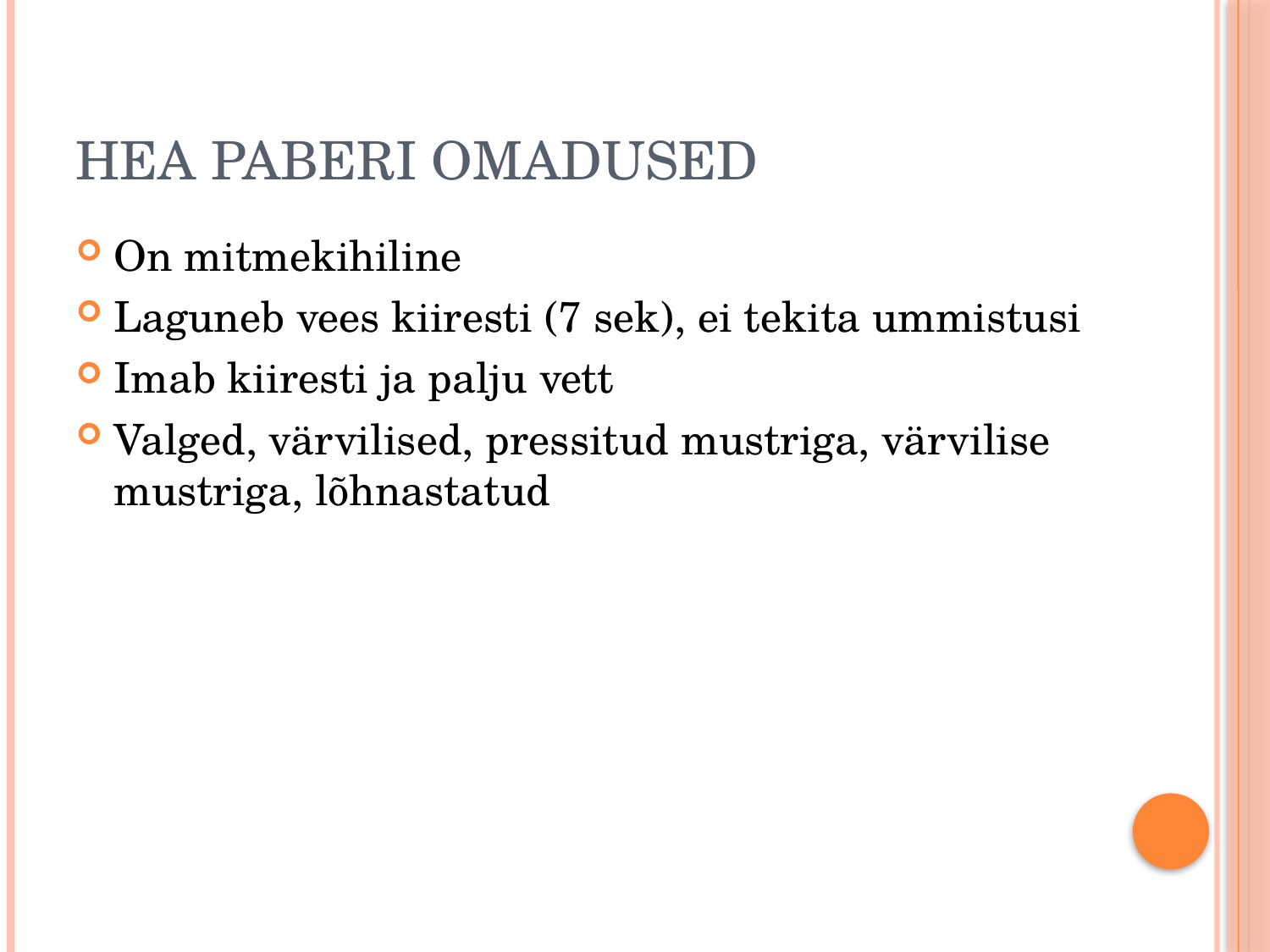

# Hea paberi omadused
On mitmekihiline
Laguneb vees kiiresti (7 sek), ei tekita ummistusi
Imab kiiresti ja palju vett
Valged, värvilised, pressitud mustriga, värvilise mustriga, lõhnastatud